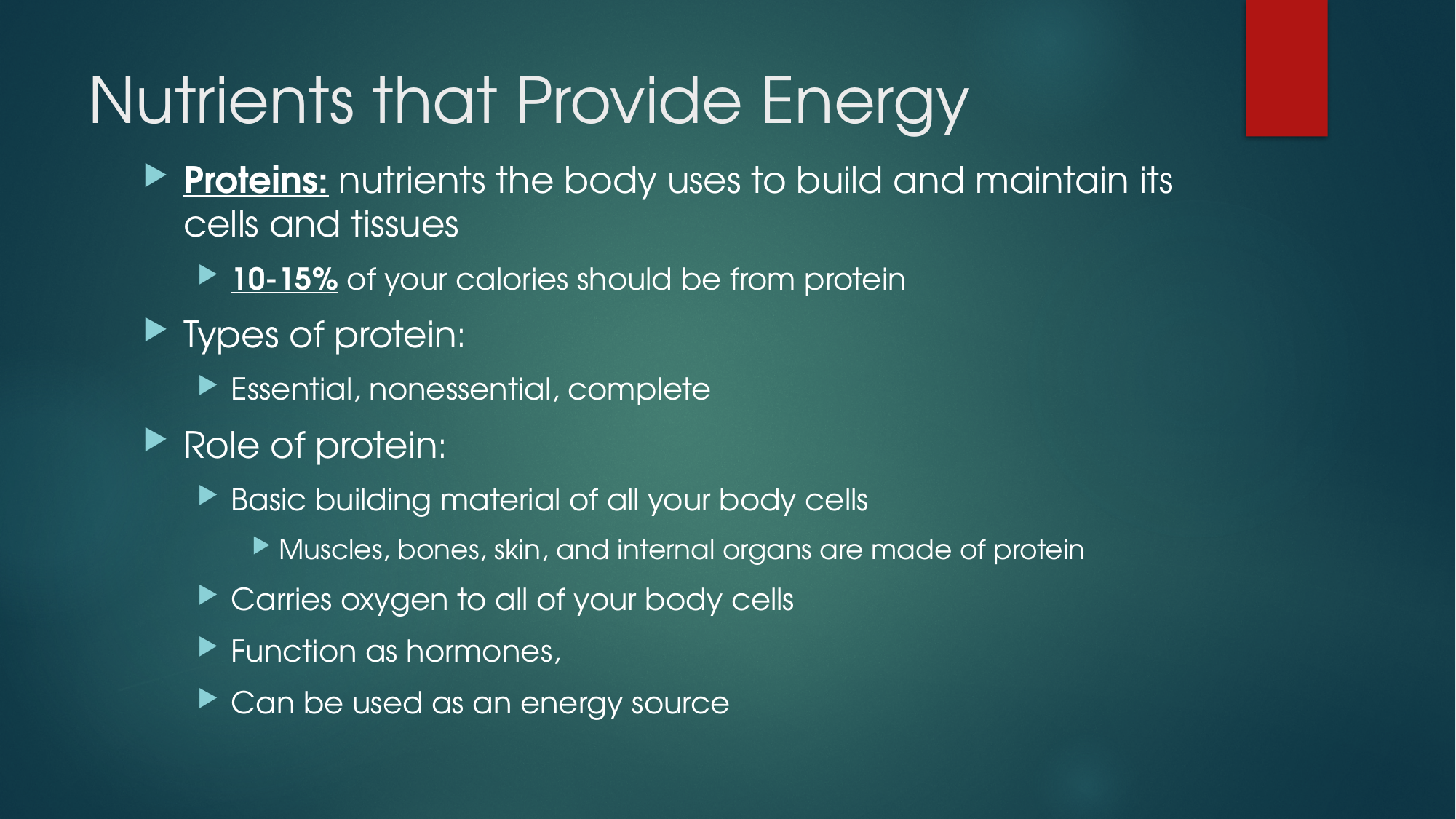

# Nutrients that Provide Energy
Proteins: nutrients the body uses to build and maintain its cells and tissues
10-15% of your calories should be from protein
Types of protein:
Essential, nonessential, complete
Role of protein:
Basic building material of all your body cells
Muscles, bones, skin, and internal organs are made of protein
Carries oxygen to all of your body cells
Function as hormones,
Can be used as an energy source